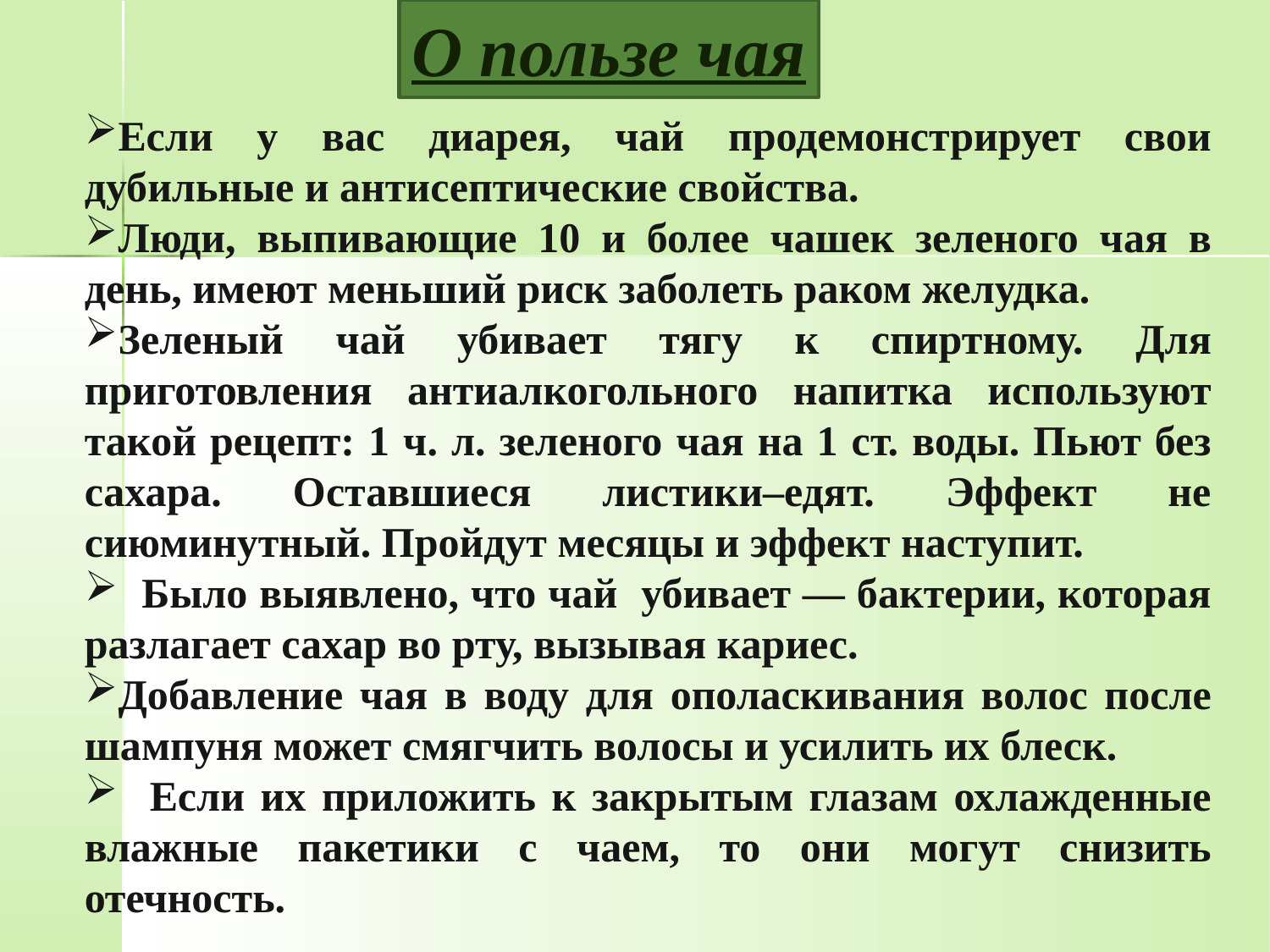

О пользе чая
Если у вас диарея, чай продемонстрирует свои дубильные и антисептические свойства.
Люди, выпивающие 10 и более чашек зеленого чая в день, имеют меньший риск заболеть раком желудка.
Зеленый чай убивает тягу к спиртному. Для приготовления антиалкогольного напитка используют такой рецепт: 1 ч. л. зеленого чая на 1 ст. воды. Пьют без сахара. Оставшиеся листики–едят. Эффект не сиюминутный. Пройдут месяцы и эффект наступит.
  Было выявлено, что чай  убивает — бактерии, которая разлагает сахар во рту, вызывая кариес.
Добавление чая в воду для ополаскивания волос после шампуня может смягчить волосы и усилить их блеск.
  Если их приложить к закрытым глазам охлажденные влажные пакетики с чаем, то они могут снизить отечность.